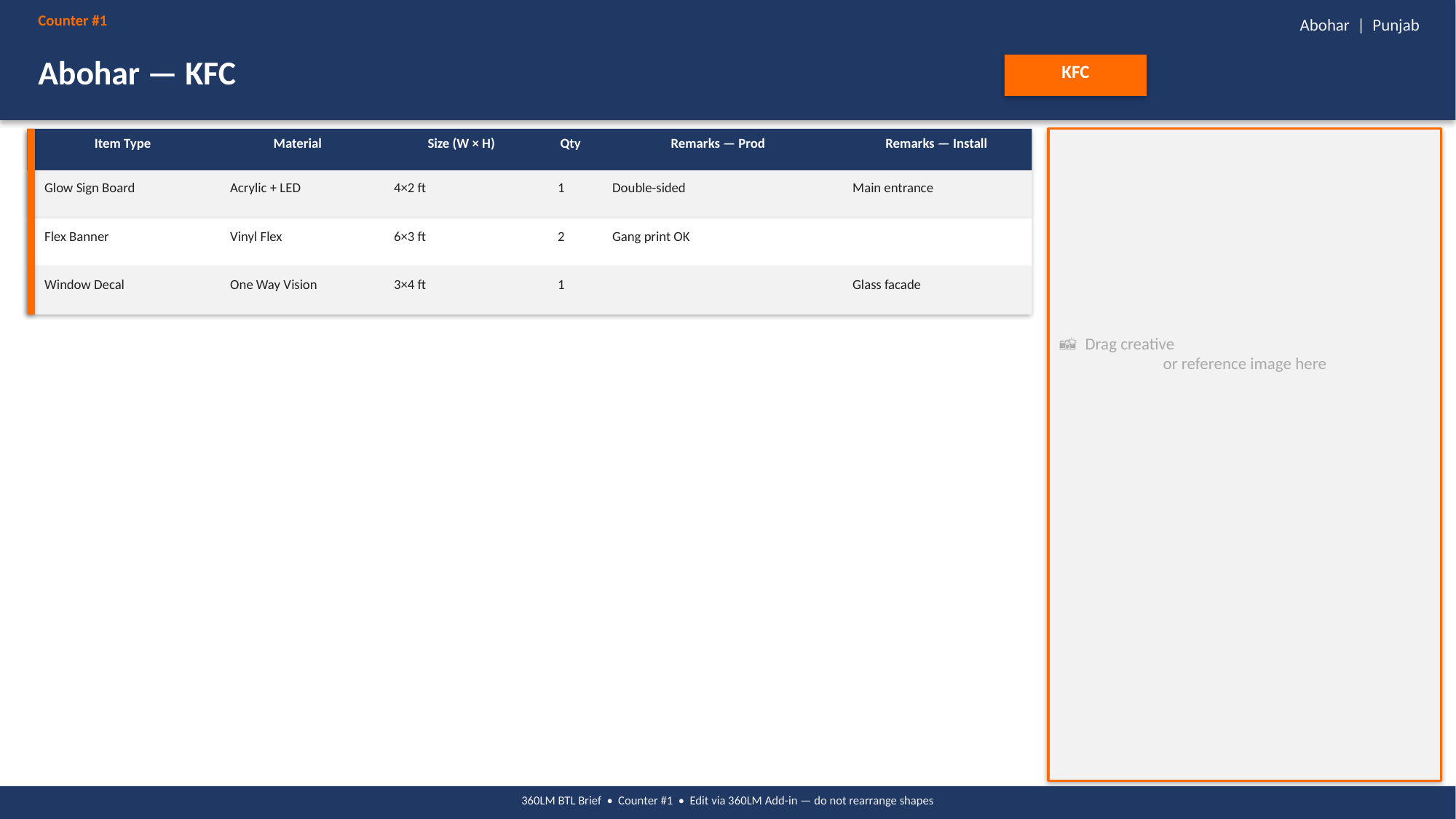

{"lm360_schema": "v1", "counter_name": "Abohar — KFC", "city": "Abohar", "state": "Punjab", "brand": "KFC", "campaign": "Summer Launch 2026", "items": [{"type": "Glow Sign Board", "material": "Acrylic + LED", "size": "4×2 ft", "qty": 1, "rem_prod": "Double-sided", "rem_inst": "Main entrance"}, {"type": "Flex Banner", "material": "Vinyl Flex", "size": "6×3 ft", "qty": 2, "rem_prod": "Gang print OK", "rem_inst": ""}, {"type": "Window Decal", "material": "One Way Vision", "size": "3×4 ft", "qty": 1, "rem_prod": "", "rem_inst": "Glass facade"}]}
Counter #1
Abohar  |  Punjab
Abohar — KFC

KFC

Item Type
Material
Size (W × H)
Qty
Remarks — Prod
Remarks — Install

Glow Sign Board
Acrylic + LED
4×2 ft
1
Double-sided
Main entrance

Flex Banner
Vinyl Flex
6×3 ft
2
Gang print OK

Window Decal
One Way Vision
3×4 ft
1

Glass facade
📸  Drag creative
or reference image here

360LM BTL Brief  •  Counter #1  •  Edit via 360LM Add-in — do not rearrange shapes